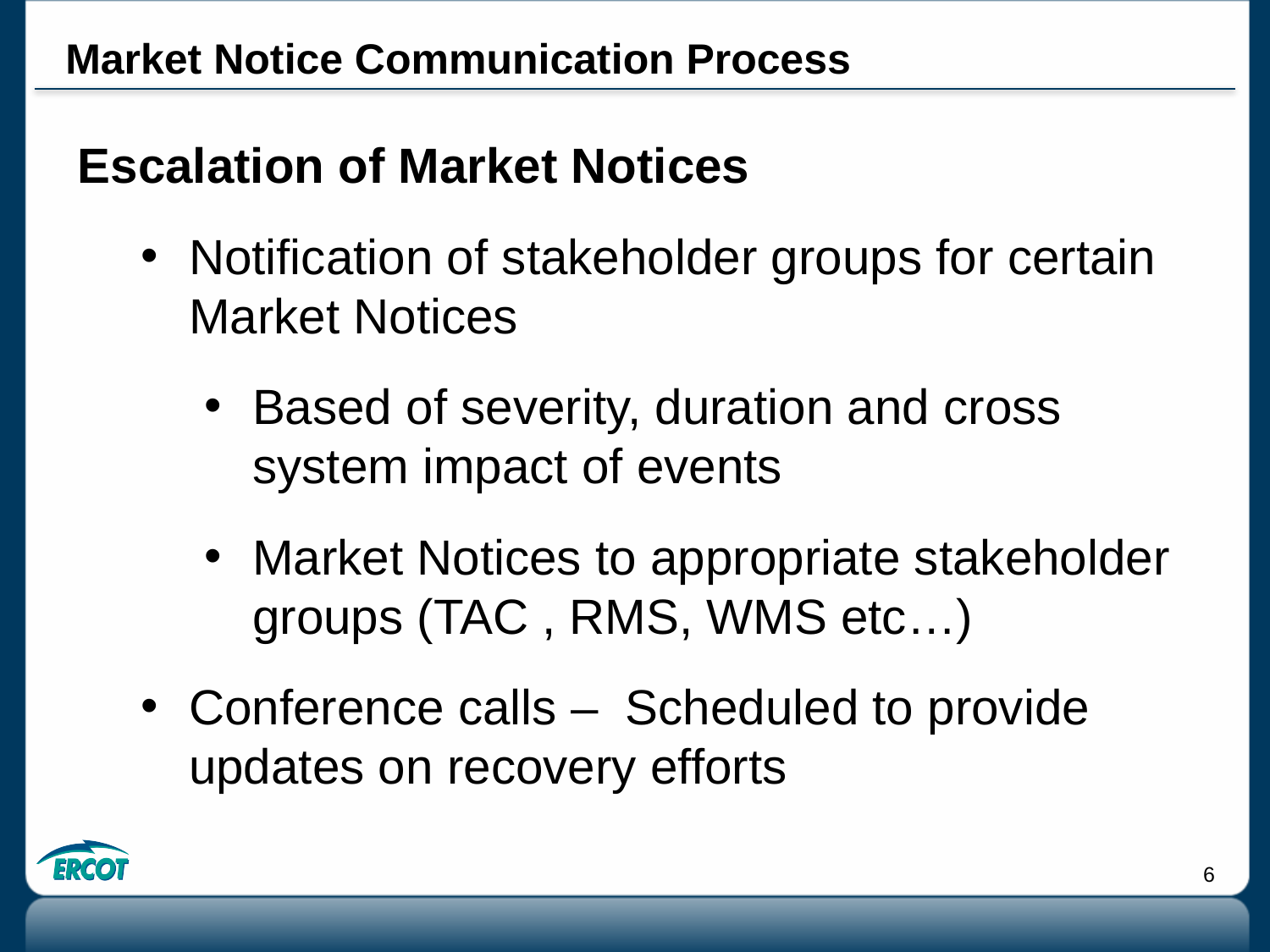

# Market Notice Communication Process
Escalation of Market Notices
Notification of stakeholder groups for certain Market Notices
Based of severity, duration and cross system impact of events
Market Notices to appropriate stakeholder groups (TAC , RMS, WMS etc…)
Conference calls –  Scheduled to provide updates on recovery efforts